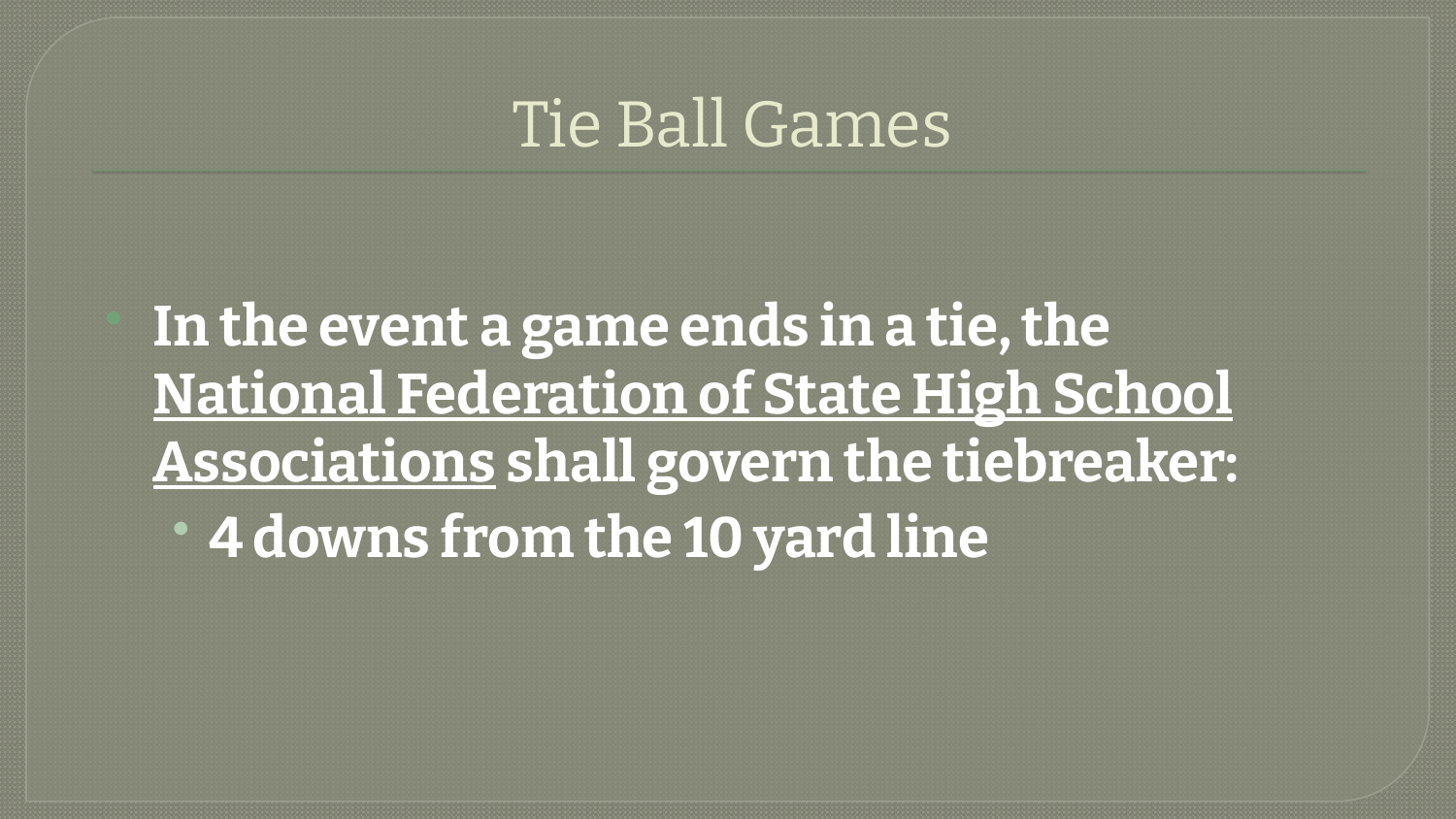

# Tie Ball Games
In the event a game ends in a tie, the National Federation of State High School Associations shall govern the tiebreaker:
4 downs from the 10 yard line